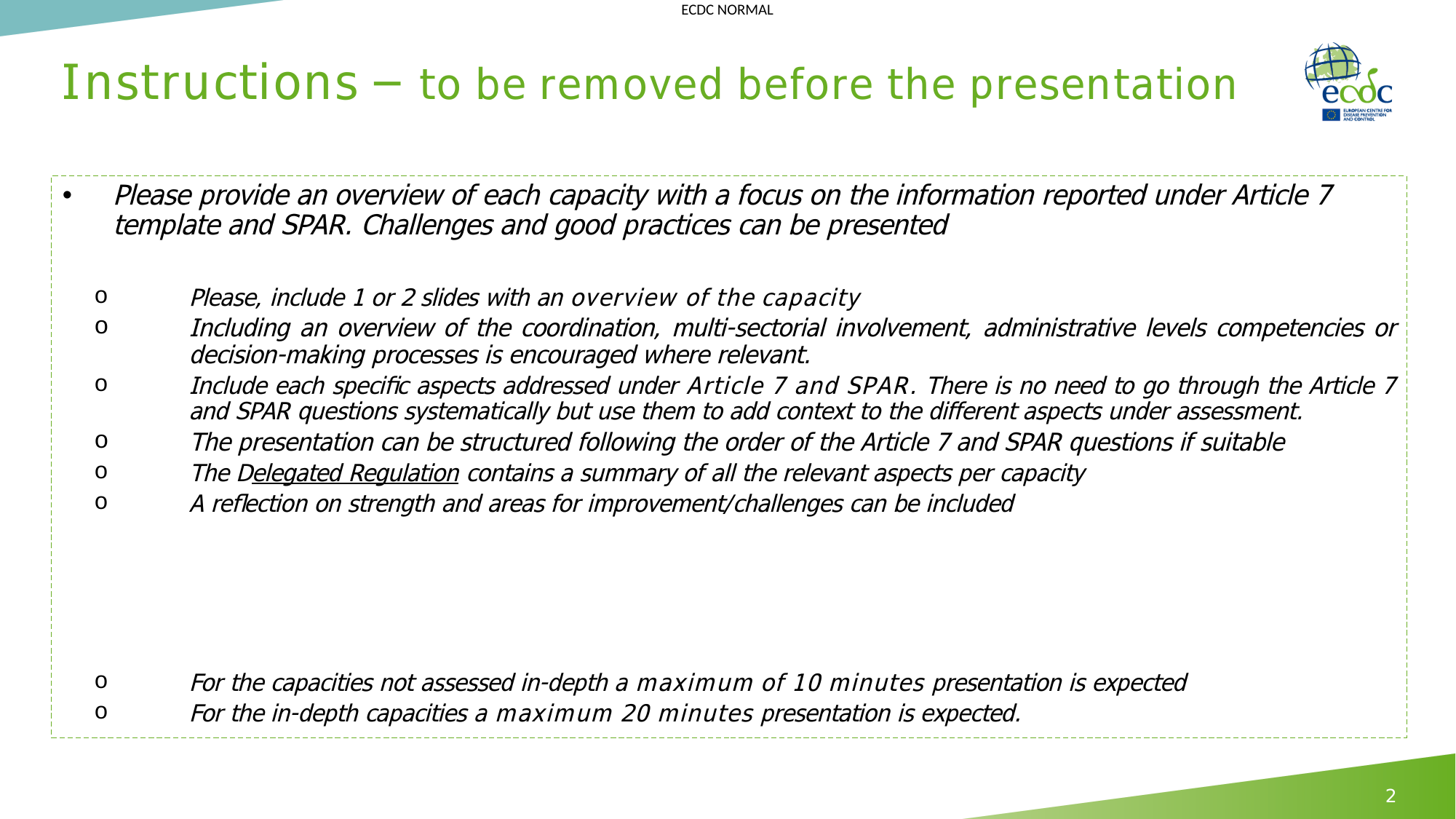

# Instructions – to be removed before the presentation
Please provide an overview of each capacity with a focus on the information reported under Article 7 template and SPAR. Challenges and good practices can be presented

Please, include 1 or 2 slides with an overview of the capacity
Including an overview of the coordination, multi-sectorial involvement, administrative levels competencies or decision-making processes is encouraged where relevant.
Include each specific aspects addressed under Article 7 and SPAR. There is no need to go through the Article 7 and SPAR questions systematically but use them to add context to the different aspects under assessment.
The presentation can be structured following the order of the Article 7 and SPAR questions if suitable
The Delegated Regulation contains a summary of all the relevant aspects per capacity
A reflection on strength and areas for improvement/challenges can be included

For the capacities not assessed in-depth a maximum of 10 minutes presentation is expected
For the in-depth capacities a maximum 20 minutes presentation is expected.

2